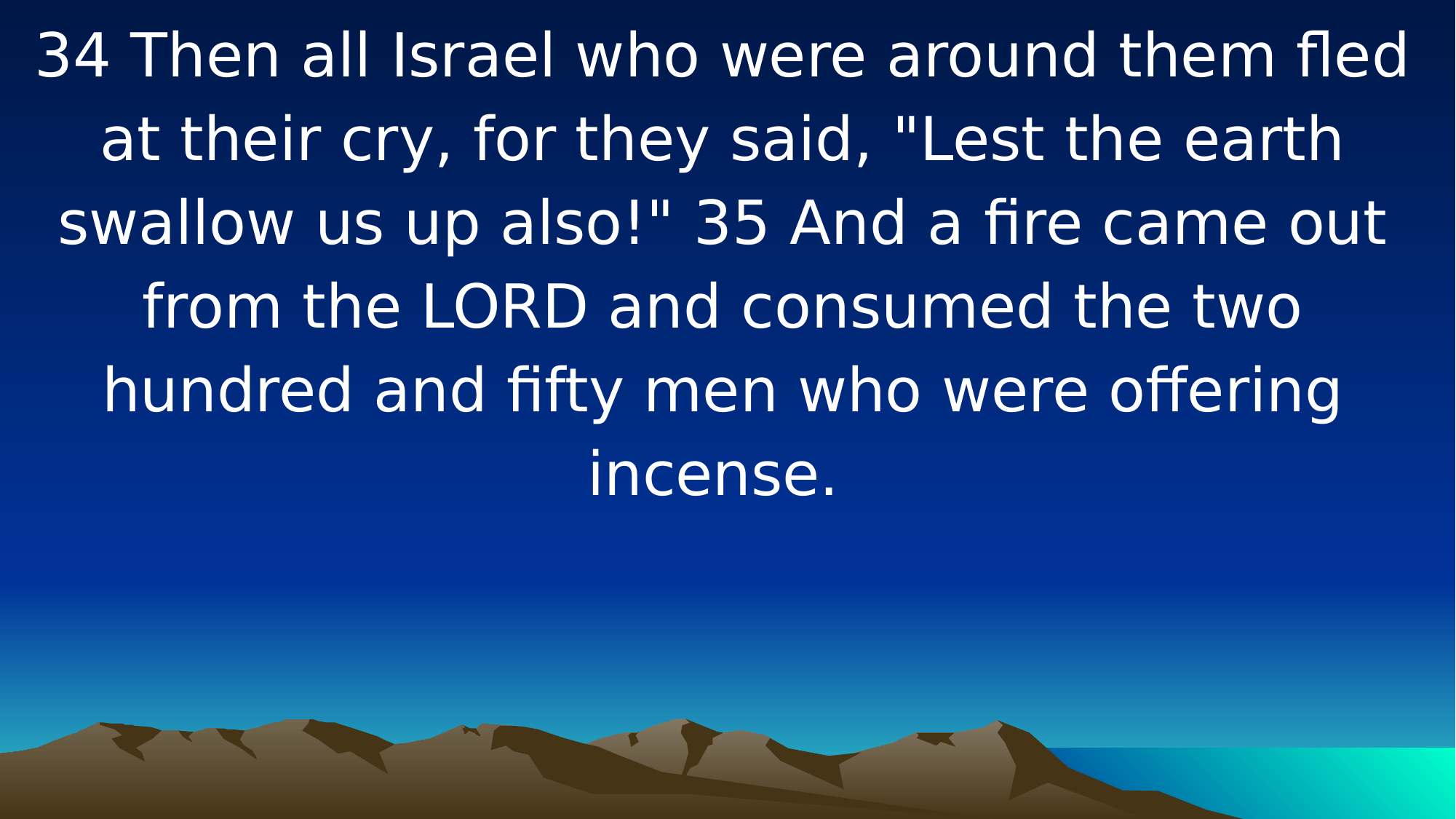

34 Then all Israel who were around them fled at their cry, for they said, "Lest the earth swallow us up also!" 35 And a fire came out from the LORD and consumed the two hundred and fifty men who were offering incense.